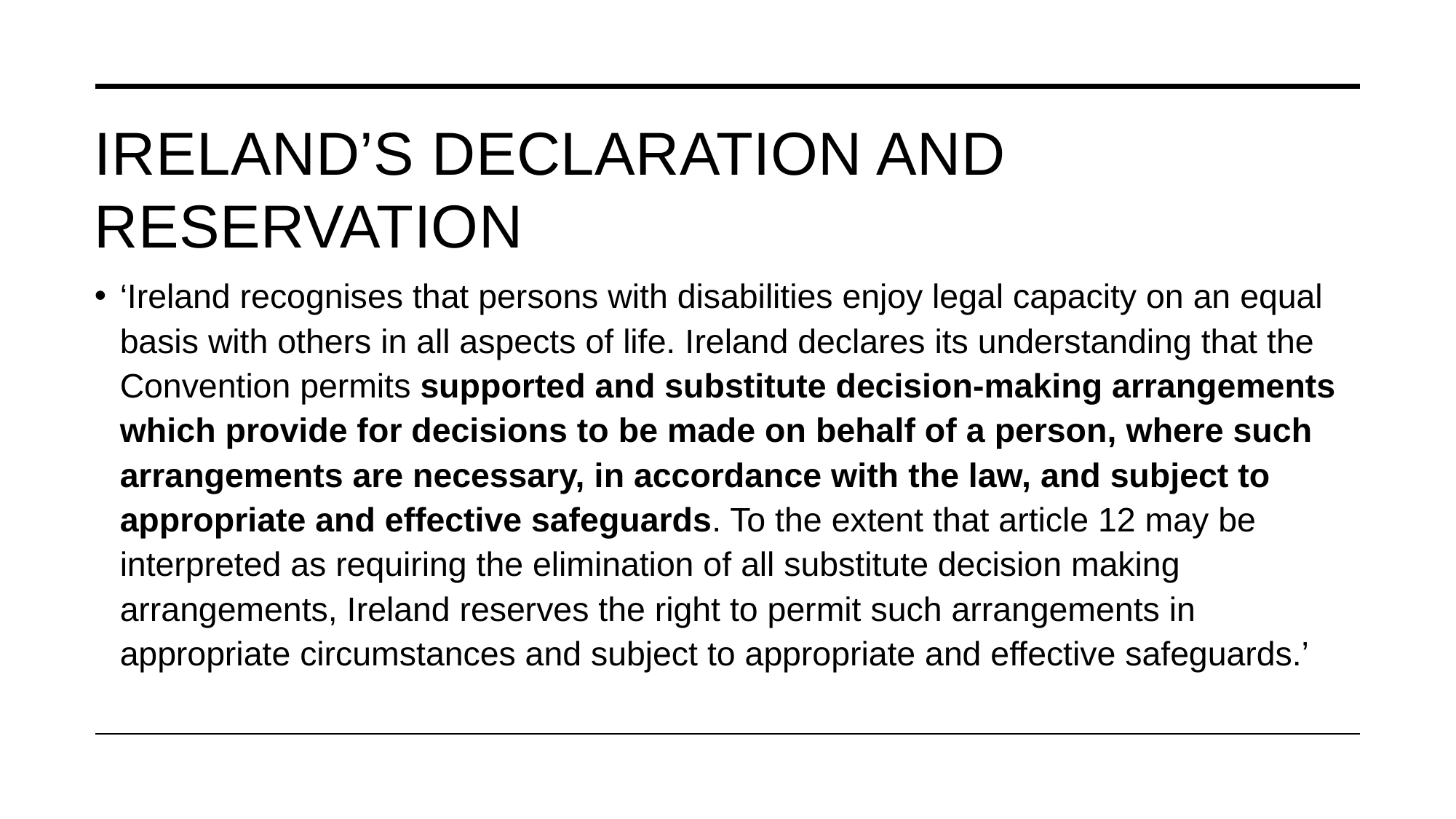

# Ireland’s declaration and reservation
‘Ireland recognises that persons with disabilities enjoy legal capacity on an equal basis with others in all aspects of life. Ireland declares its understanding that the Convention permits supported and substitute decision-making arrangements which provide for decisions to be made on behalf of a person, where such arrangements are necessary, in accordance with the law, and subject to appropriate and effective safeguards. To the extent that article 12 may be interpreted as requiring the elimination of all substitute decision making arrangements, Ireland reserves the right to permit such arrangements in appropriate circumstances and subject to appropriate and effective safeguards.’